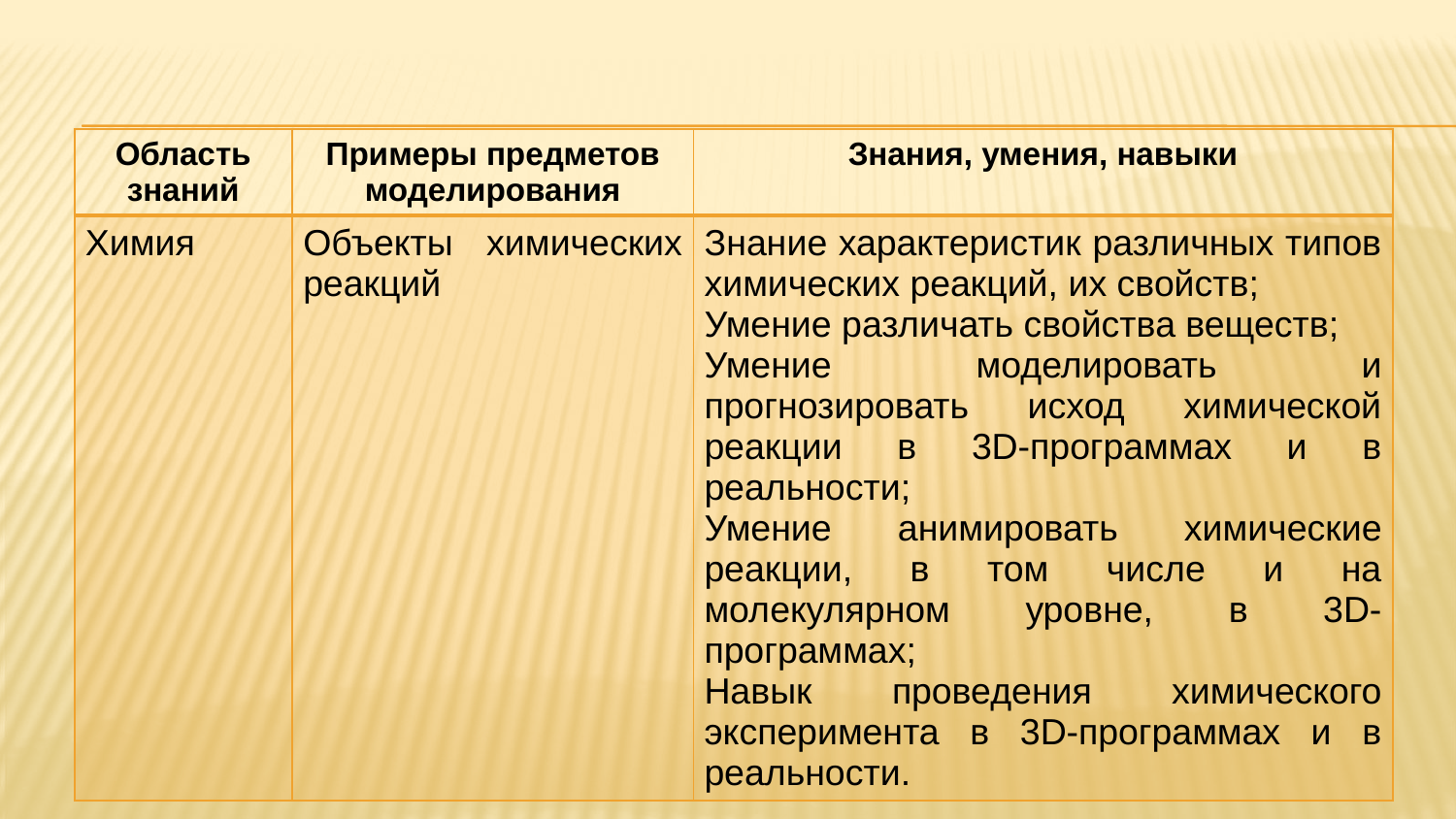

| Область знаний | Примеры предметов моделирования | Знания, умения, навыки |
| --- | --- | --- |
| Химия | Объекты химических реакций | Знание характеристик различных типов химических реакций, их свойств; Умение различать свойства веществ; Умение моделировать и прогнозировать исход химической реакции в 3D-программах и в реальности; Умение анимировать химические реакции, в том числе и на молекулярном уровне, в 3D-программах; Навык проведения химического эксперимента в 3D-программах и в реальности. |